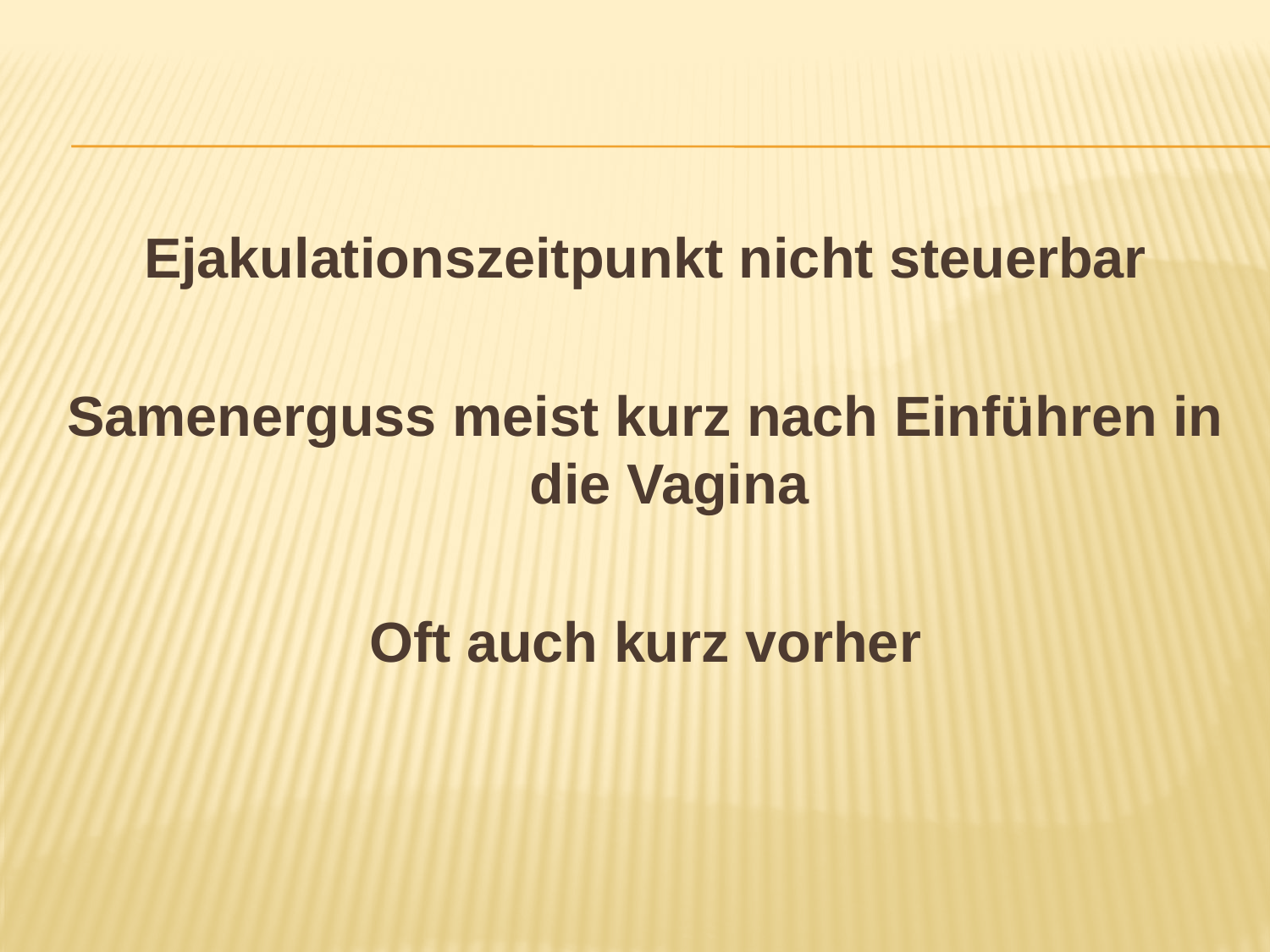

#
Ejakulationszeitpunkt nicht steuerbar

Samenerguss meist kurz nach Einführen in die Vagina

Oft auch kurz vorher